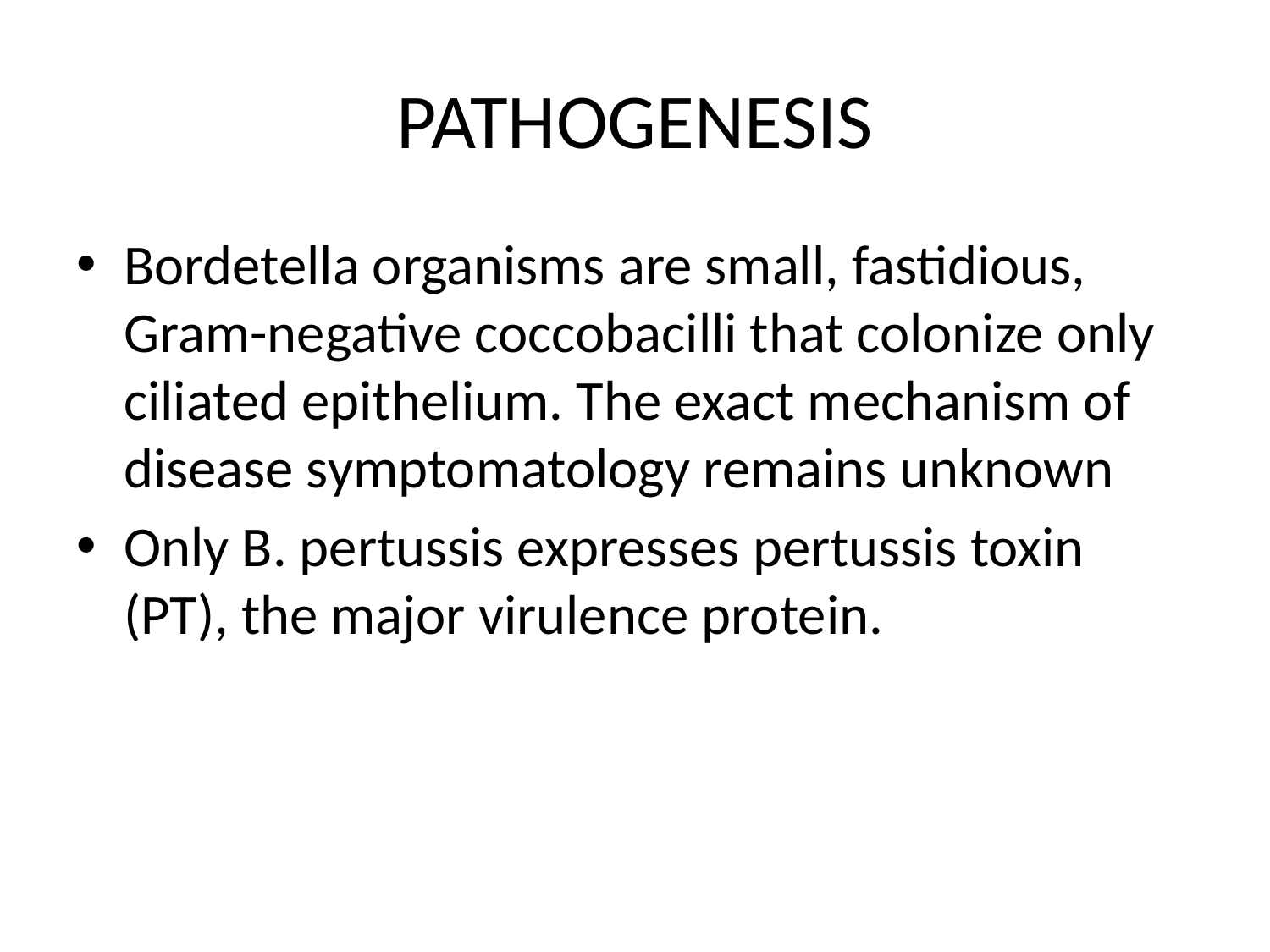

# PATHOGENESIS
Bordetella organisms are small, fastidious, Gram-negative coccobacilli that colonize only ciliated epithelium. The exact mechanism of disease symptomatology remains unknown
Only B. pertussis expresses pertussis toxin (PT), the major virulence protein.